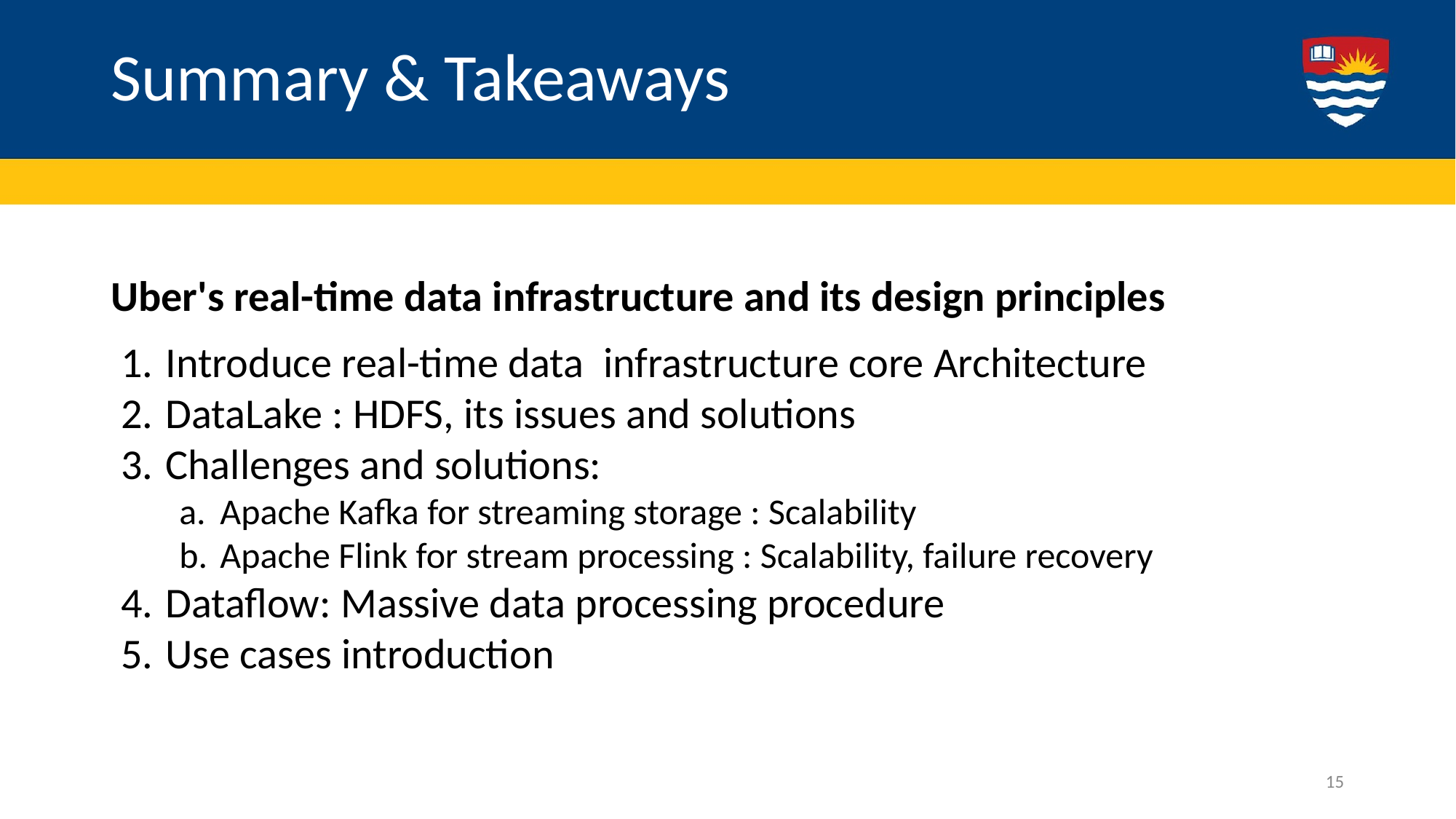

# Summary & Takeaways
Uber's real-time data infrastructure and its design principles
Introduce real-time data  infrastructure core Architecture
DataLake : HDFS, its issues and solutions
Challenges and solutions:
Apache Kafka for streaming storage : Scalability
Apache Flink for stream processing : Scalability, failure recovery
Dataflow: Massive data processing procedure
Use cases introduction
15